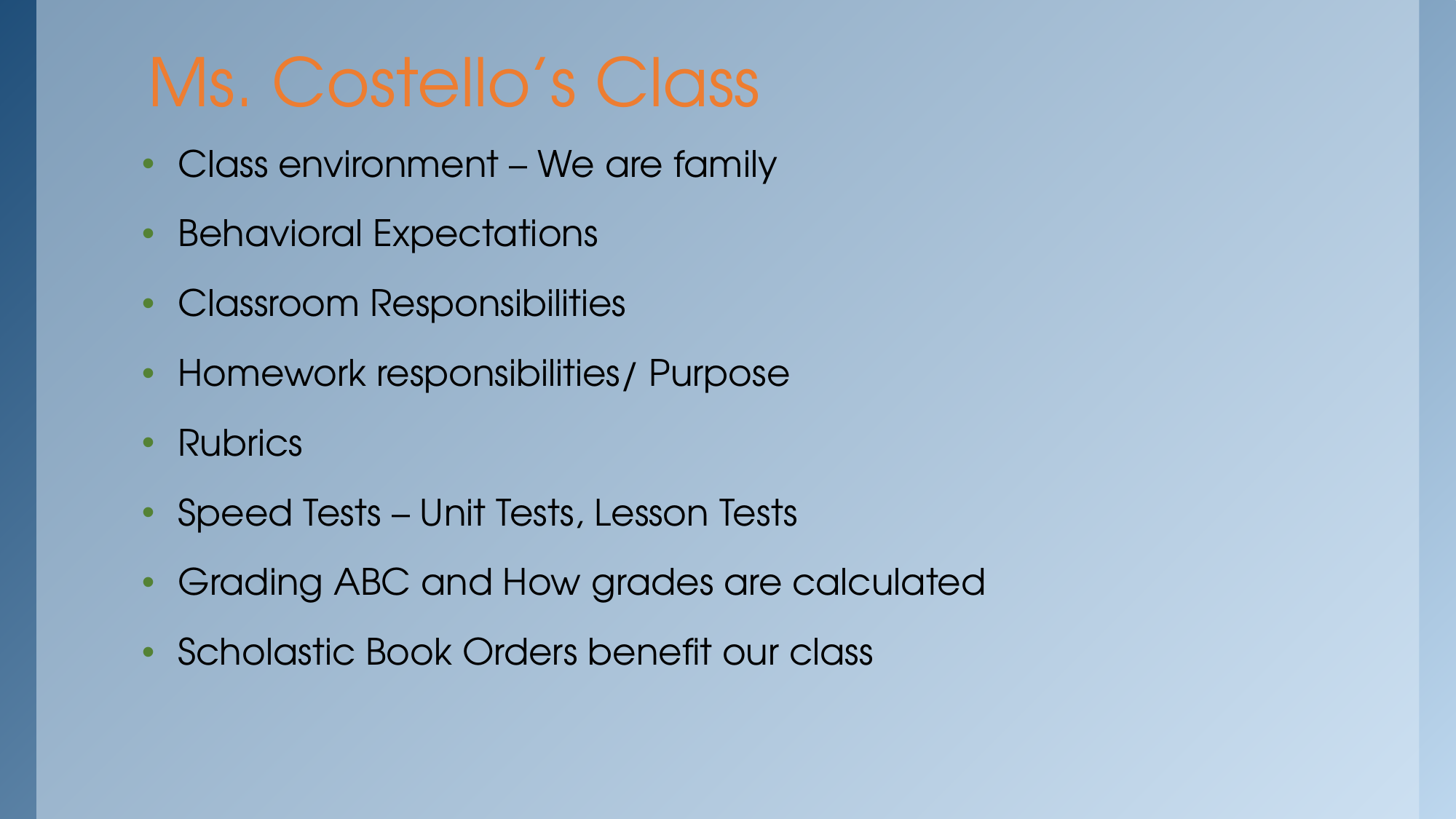

# Ms. Costello’s Class
Class environment – We are family
Behavioral Expectations
Classroom Responsibilities
Homework responsibilities/ Purpose
Rubrics
Speed Tests – Unit Tests, Lesson Tests
Grading ABC and How grades are calculated
Scholastic Book Orders benefit our class